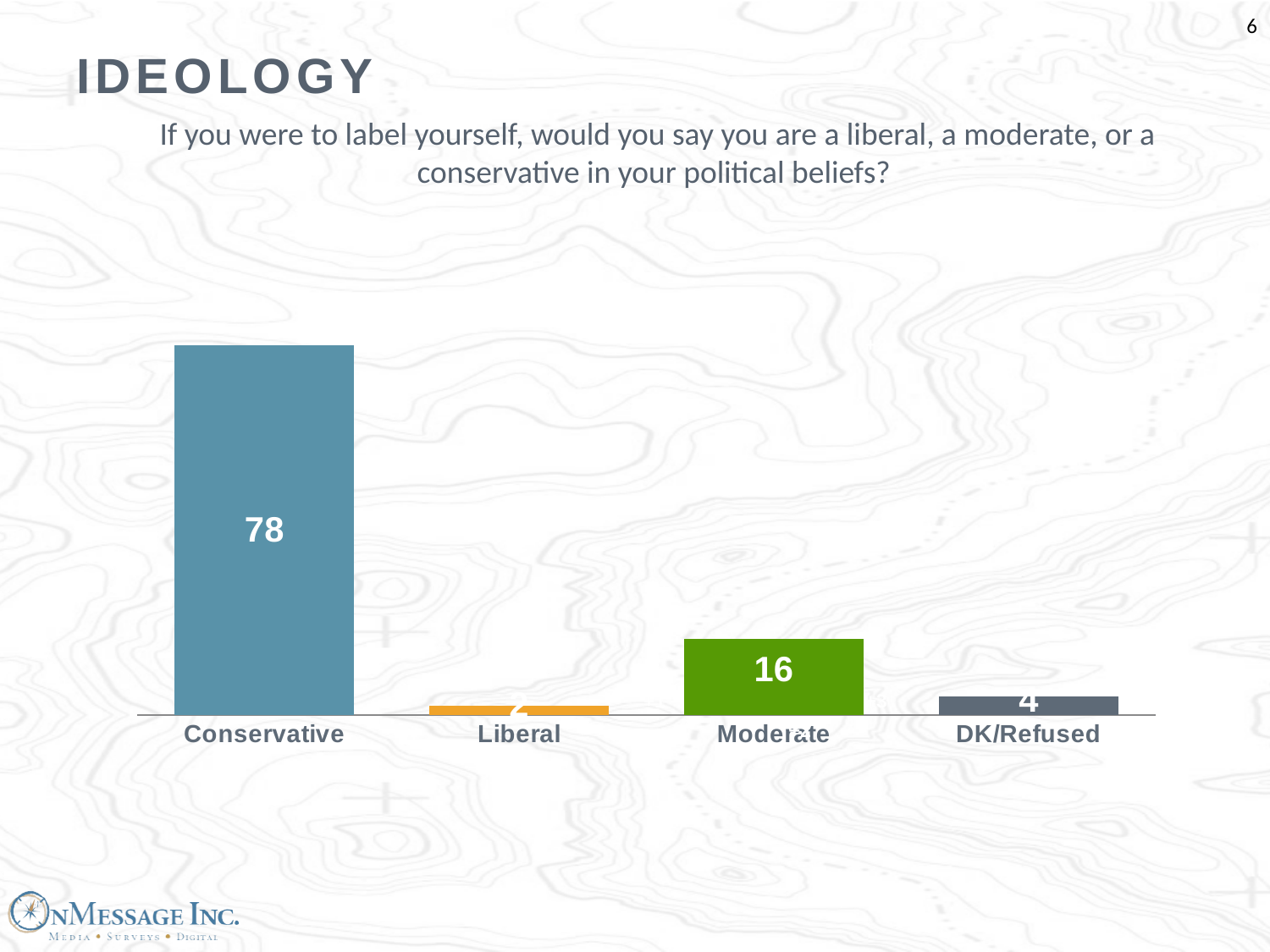

6
# Ideology
If you were to label yourself, would you say you are a liberal, a moderate, or a conservative in your political beliefs?
-7

### Chart

| Category | Strongly |
|---|---|
| Conservative | 78.0 |
| Liberal | 2.0 |
| Moderate | 16.0 |
| DK/Refused | 4.0 |
+1
+2
+1
+3
+2